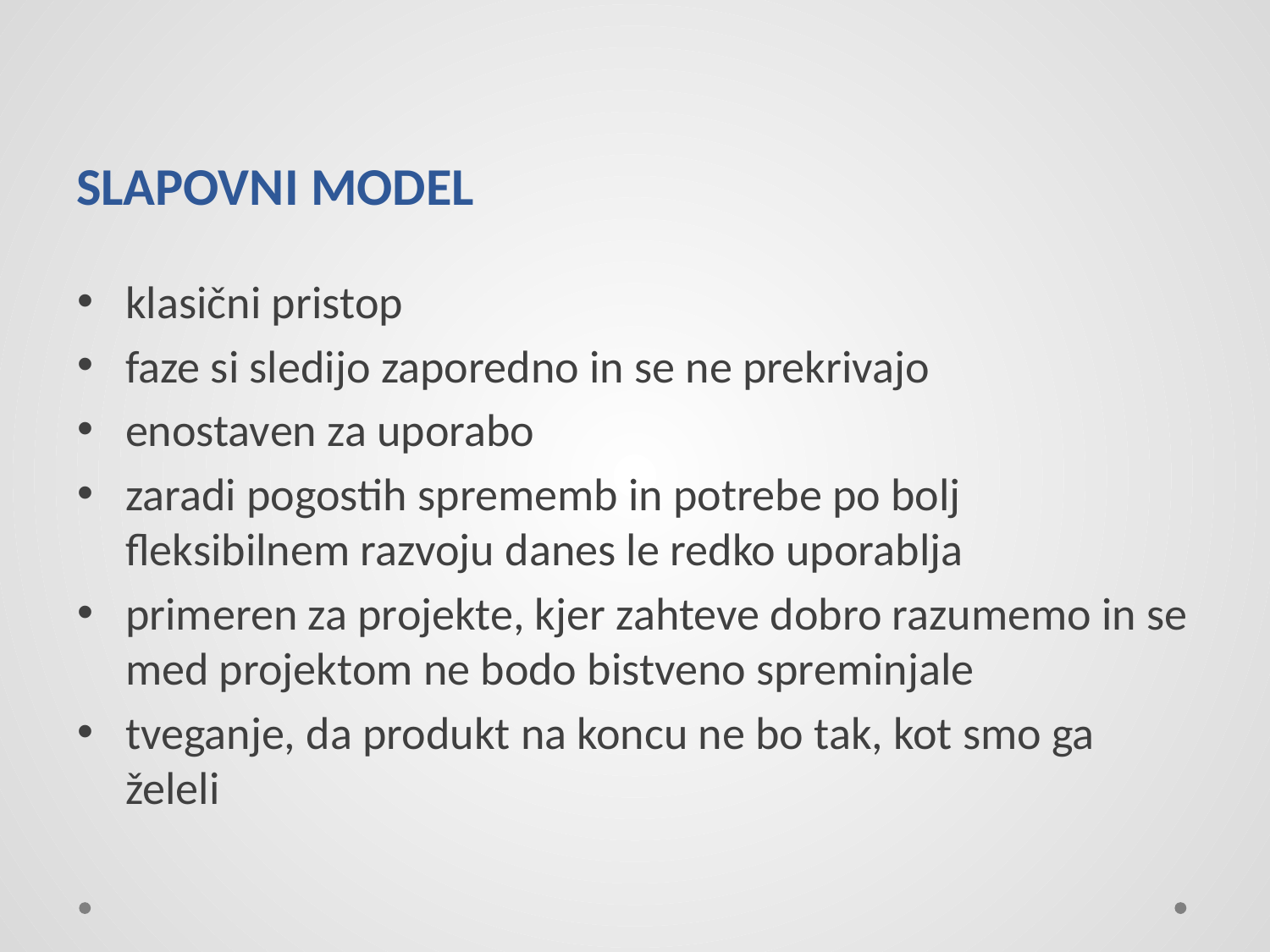

# SLAPOVNI MODEL
klasični pristop
faze si sledijo zaporedno in se ne prekrivajo
enostaven za uporabo
zaradi pogostih sprememb in potrebe po bolj fleksibilnem razvoju danes le redko uporablja
primeren za projekte, kjer zahteve dobro razumemo in se med projektom ne bodo bistveno spreminjale
tveganje, da produkt na koncu ne bo tak, kot smo ga želeli